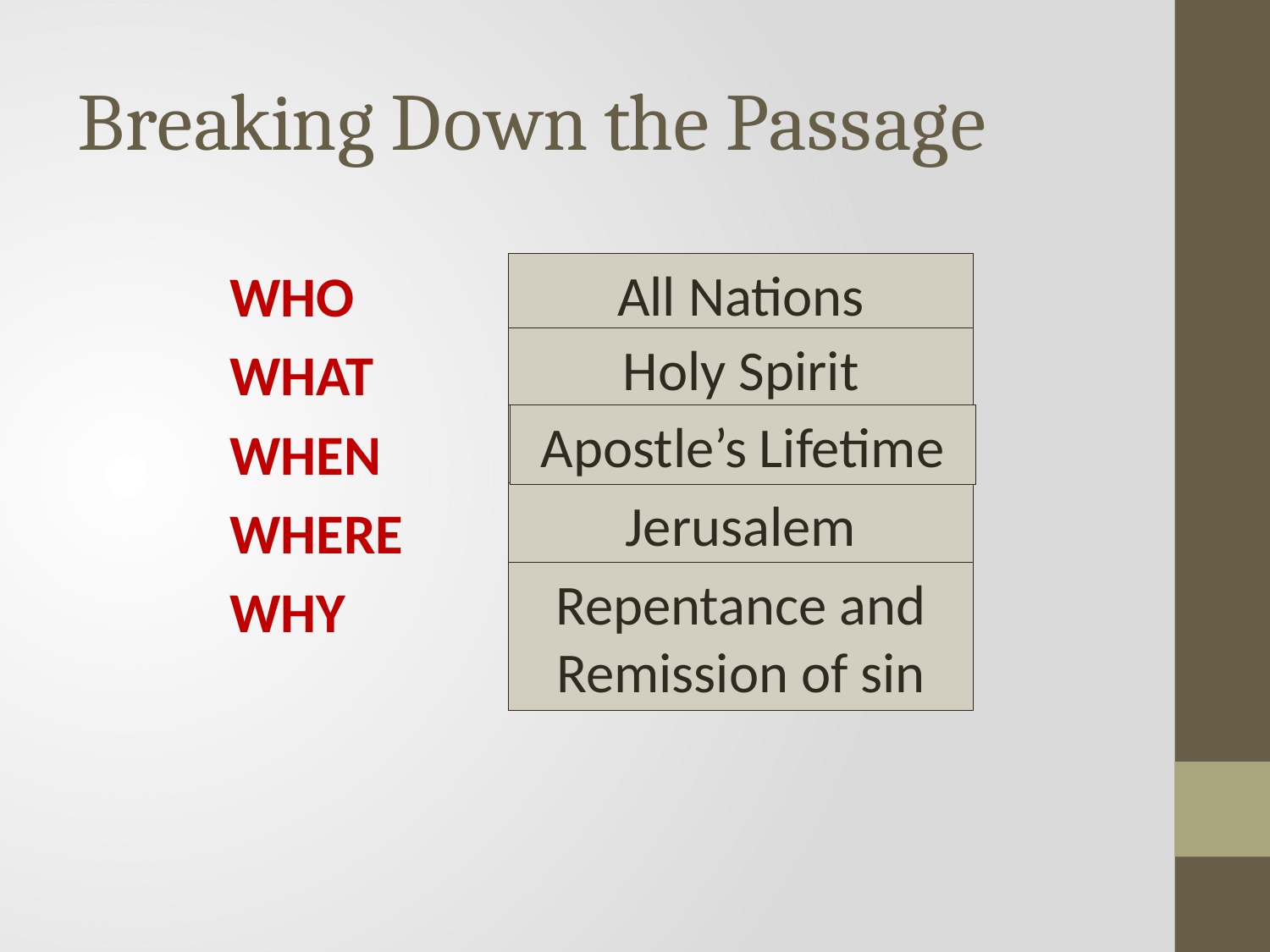

# Breaking Down the Passage
WHO
WHAT
WHEN
WHERE
WHY
All Nations
Holy Spirit
Apostle’s Lifetime
Witnesses
Jerusalem
Repentance and Remission of sin